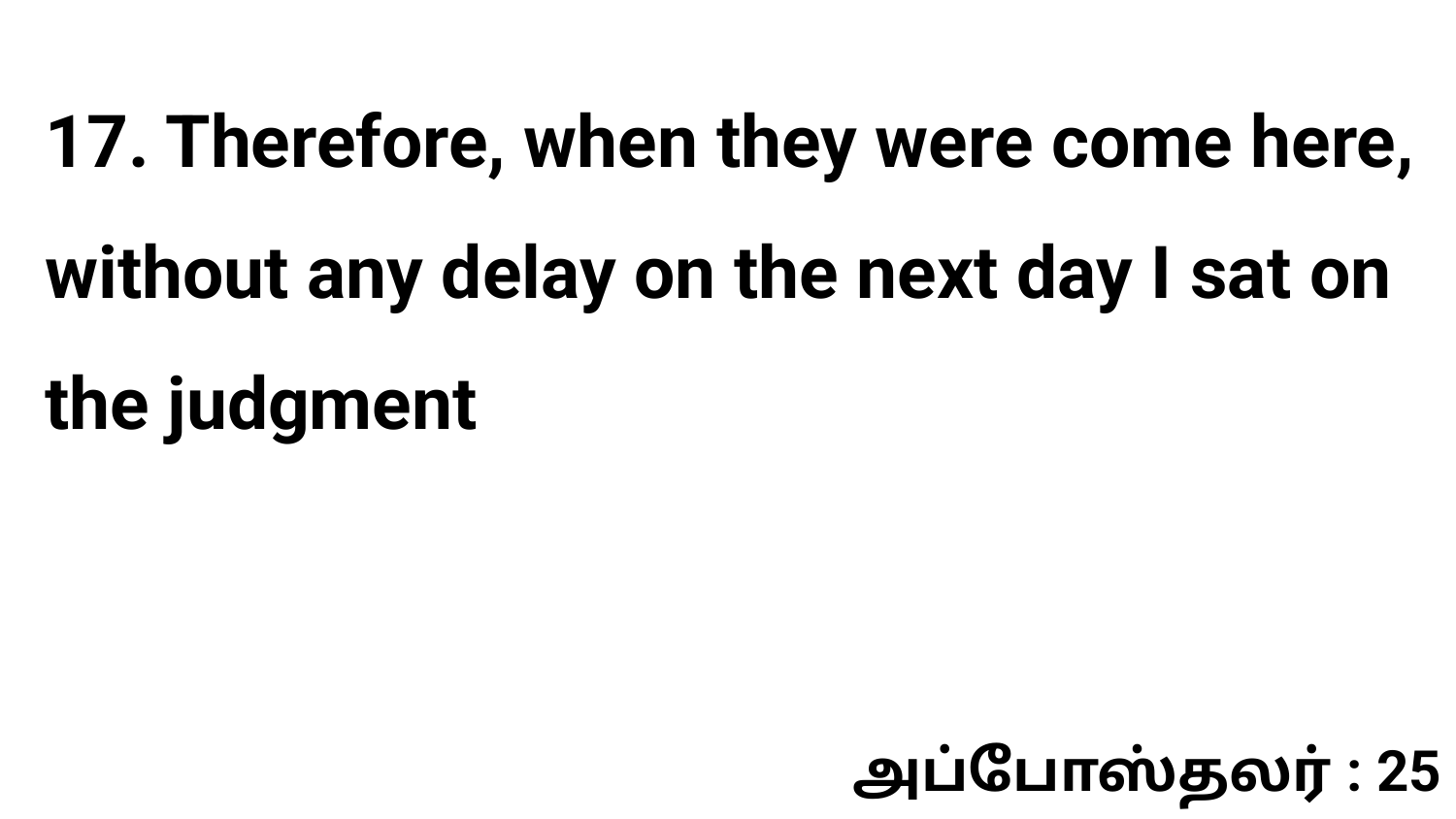

17. Therefore, when they were come here, without any delay on the next day I sat on the judgment
அப்போஸ்தலர் : 25